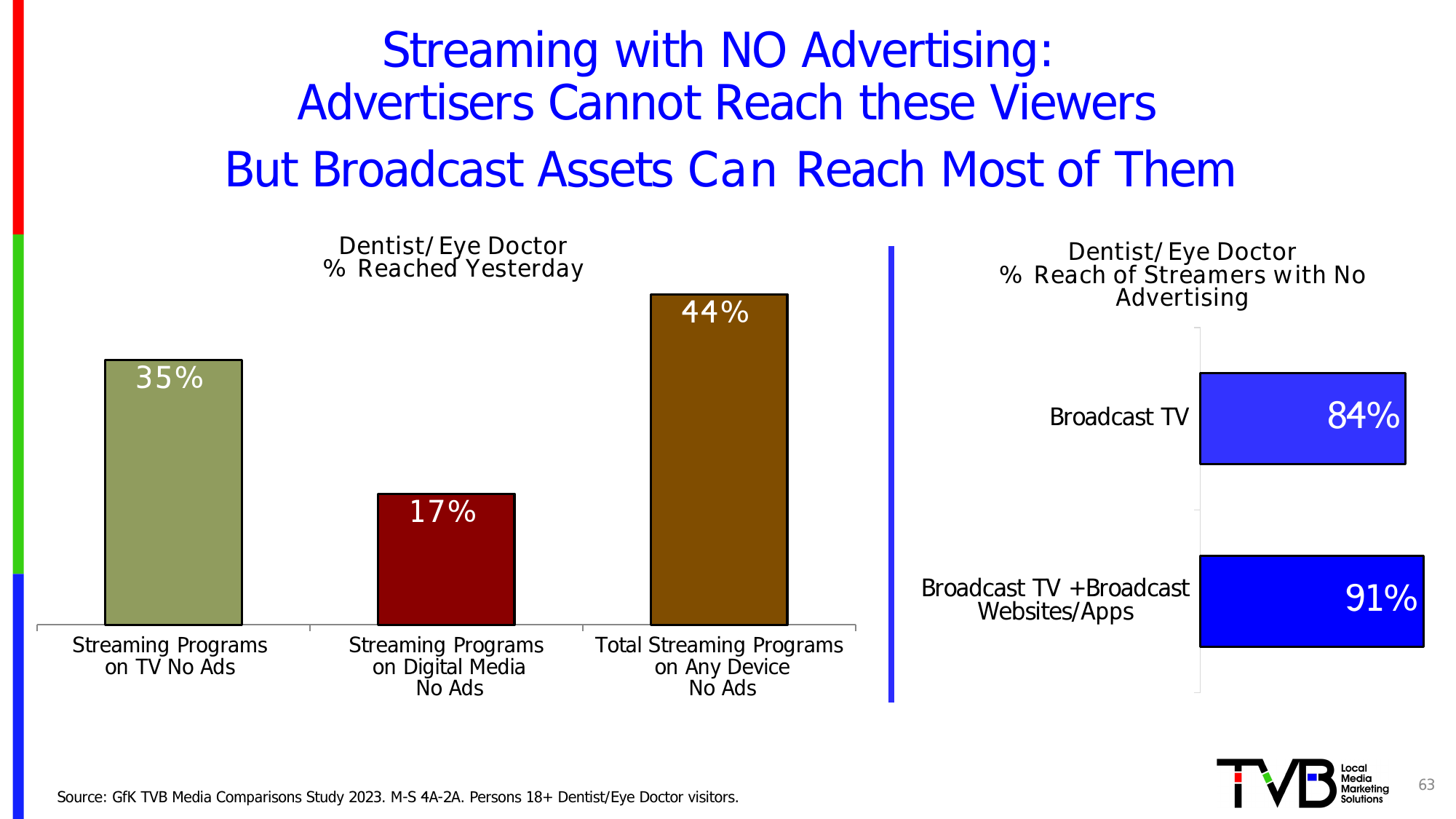

# Streaming with NO Advertising: Advertisers Cannot Reach these Viewers
But Broadcast Assets Can Reach Most of Them

### Chart: Dentist/Eye Doctor
% Reached Yesterday

| Category | Column2 |
|---|---|
| Streaming Programs
on TV No Ads  | 0.35 |
| Streaming Programs
 on Digital Media
 No Ads | 0.173 |
| Total Streaming Programs
 on Any Device
 No Ads
 | 0.437 |

### Chart: Dentist/Eye Doctor
% Reach of Streamers with No Advertising

| Category | Percent Broadcast Reach of Streamers with NO Advertising |
|---|---|
| Broadcast TV | 0.839 |
| Broadcast TV +Broadcast Websites/Apps | 0.911 |
63
Source: GfK TVB Media Comparisons Study 2023. M-S 4A-2A. Persons 18+ Dentist/Eye Doctor visitors.